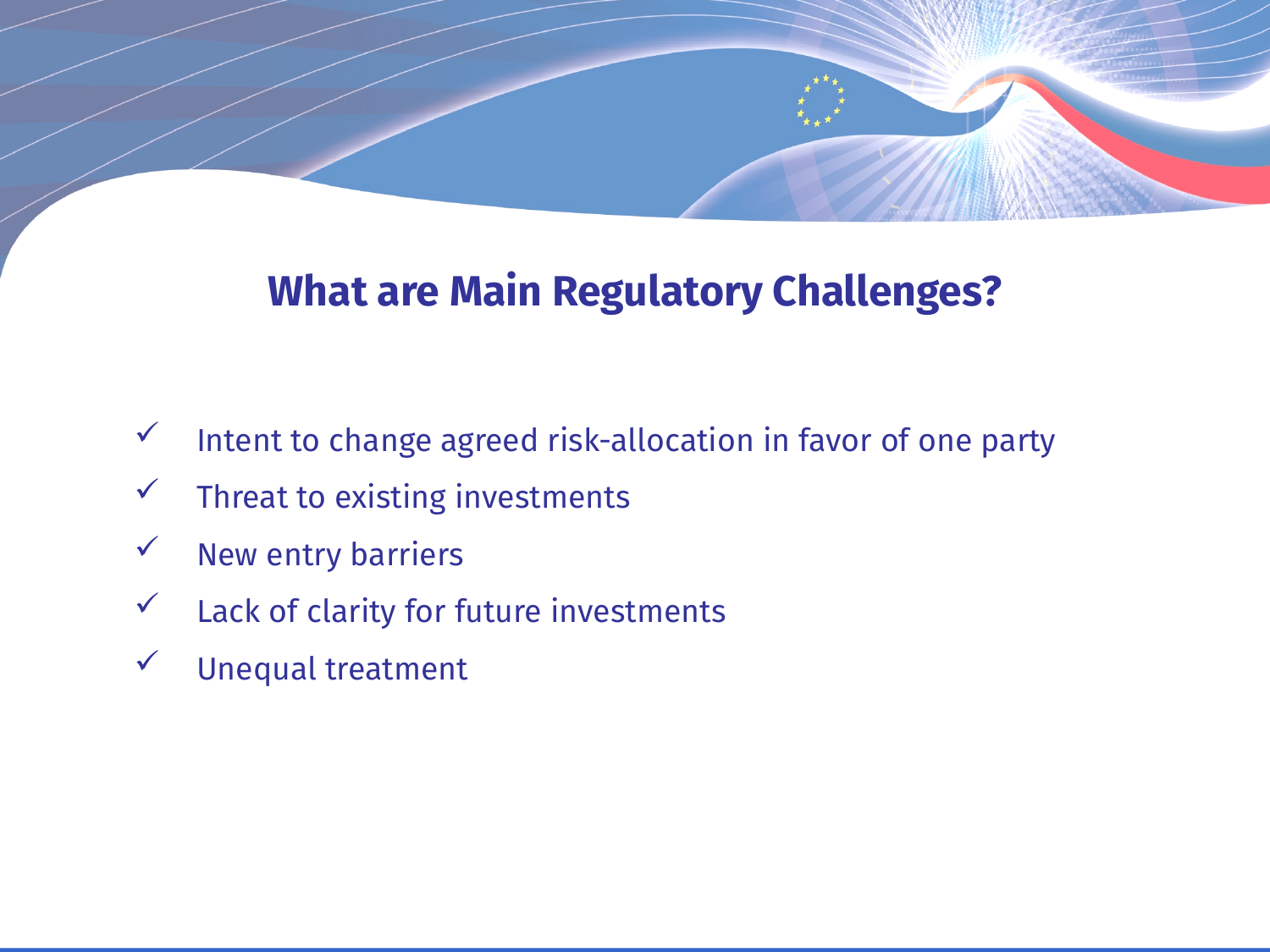

What are Main Regulatory Challenges?

Intent to change agreed risk-allocation in favor of one party
Threat to existing investments
New entry barriers
Lack of clarity for future investments
Unequal treatment